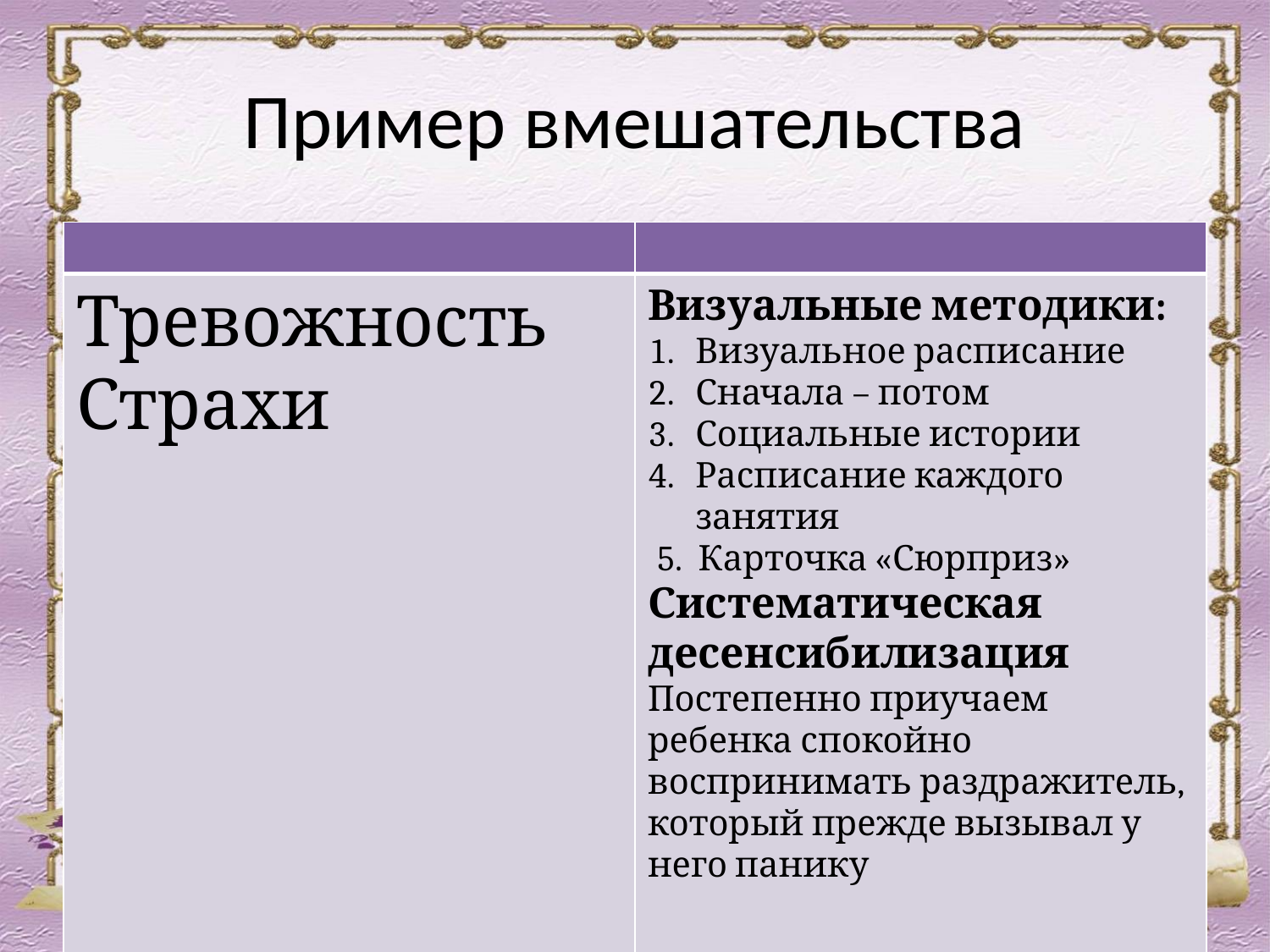

# Пример вмешательства
|  |  |
| --- | --- |
| Тревожность Страхи | Визуальные методики: Визуальное расписание Сначала – потом Социальные истории Расписание каждого занятия 5. Карточка «Сюрприз» Систематическая десенсибилизация Постепенно приучаем ребенка спокойно воспринимать раздражитель, который прежде вызывал у него панику |